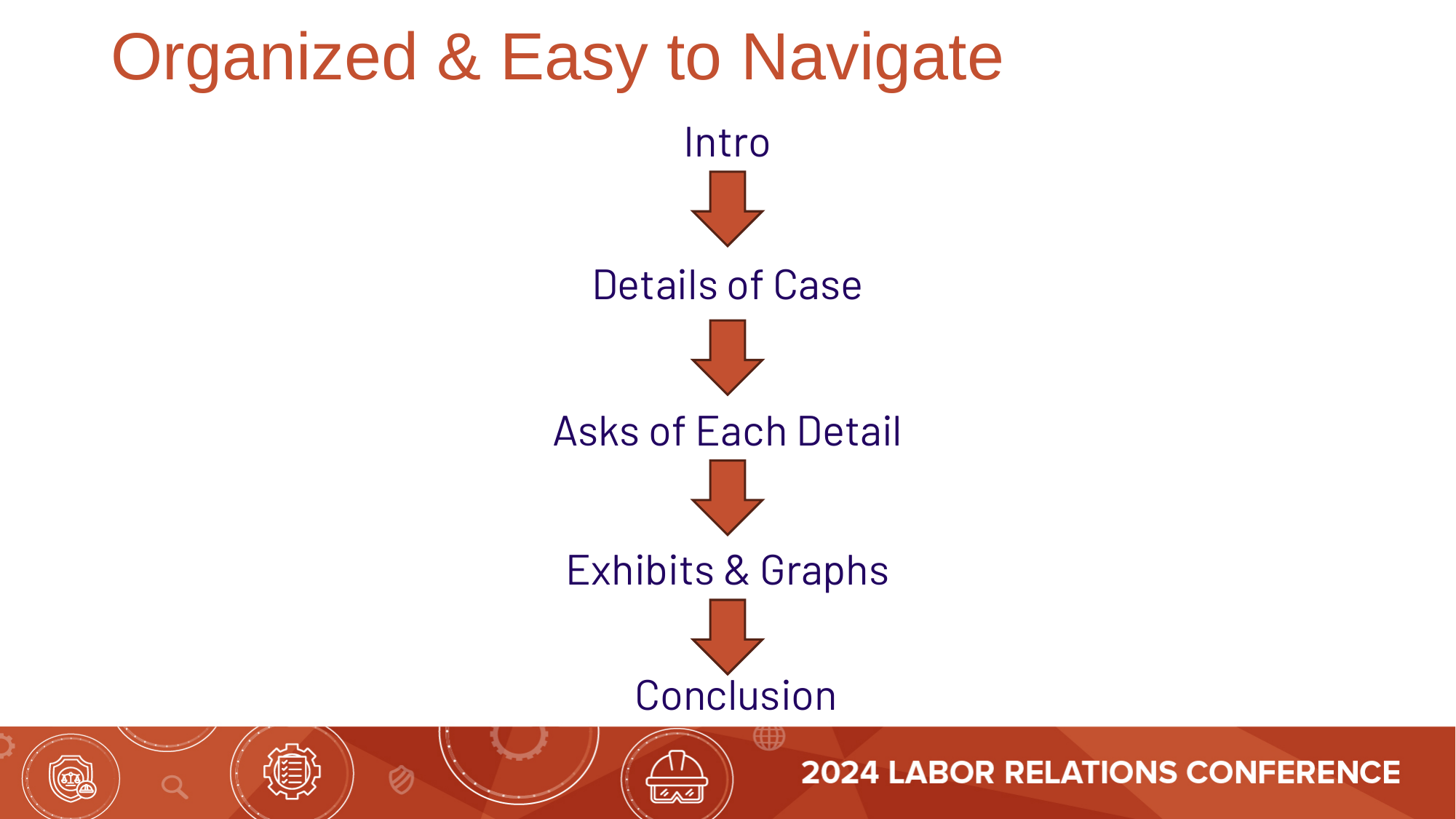

# Organized & Easy to Navigate
Intro

Details of Case

Asks of Each Detail

Exhibits & Graphs

Conclusion